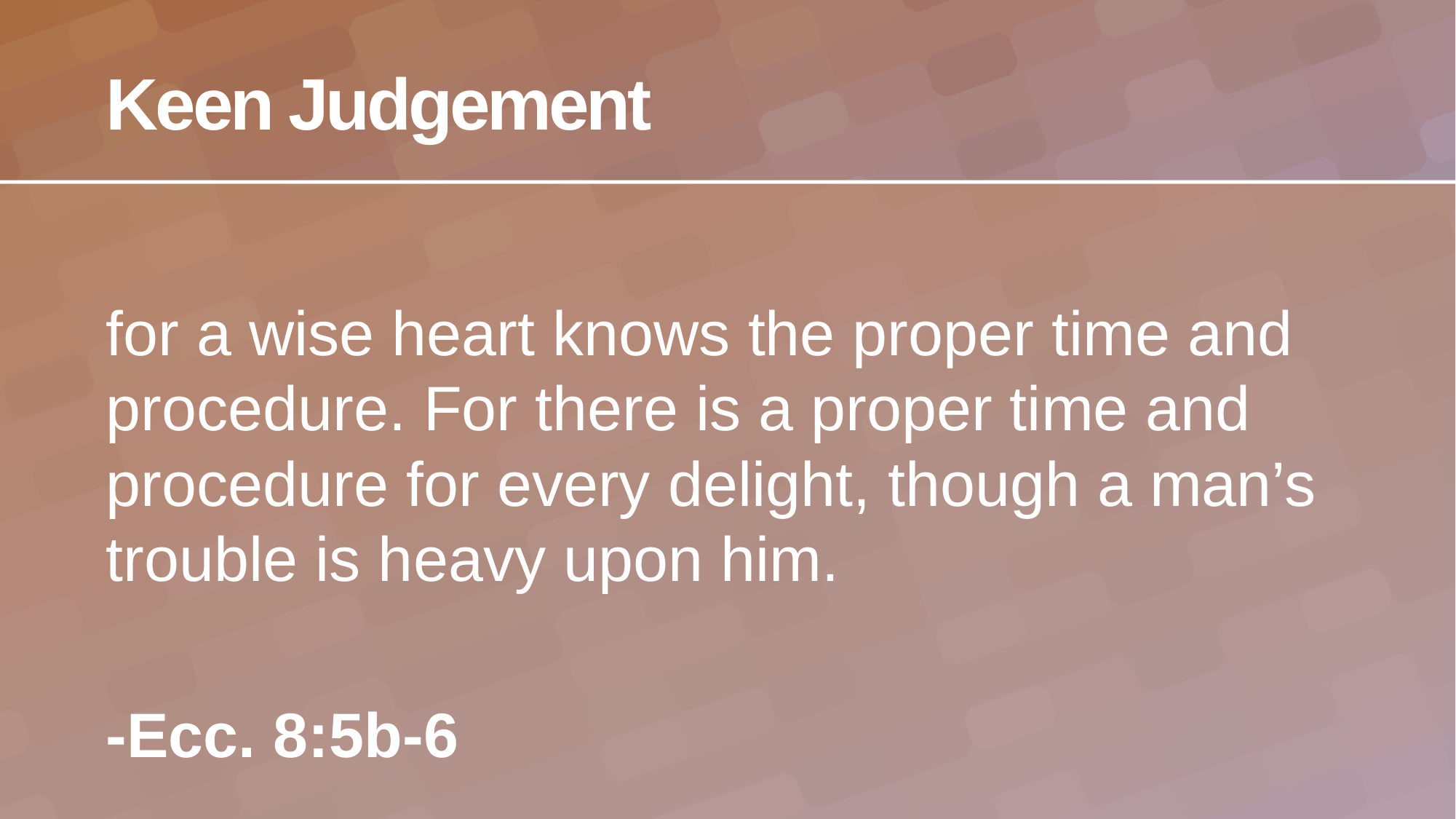

# Keen Judgement

for a wise heart knows the proper time and procedure. For there is a proper time and procedure for every delight, though a man’s trouble is heavy upon him.

-Ecc. 8:5b-6